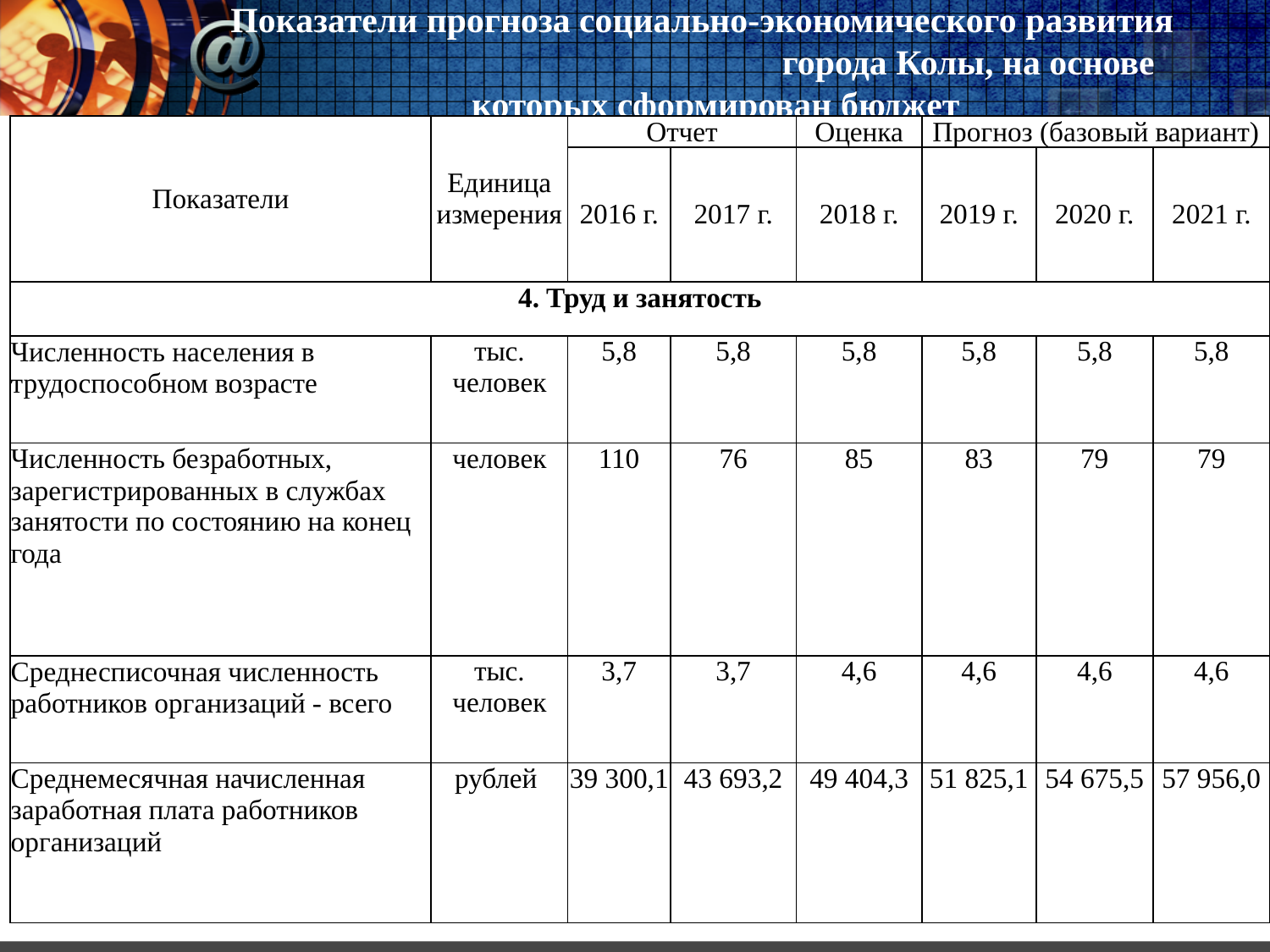

# Показатели прогноза социально-экономического развития                                                             города Колы, на основе которых сформирован бюджет
| Показатели | Единица измерения | Отчет |  | Оценка | Прогноз (базовый вариант) |  |  |
| --- | --- | --- | --- | --- | --- | --- | --- |
|  |  | 2016 г. | 2017 г. | 2018 г. | 2019 г. | 2020 г. | 2021 г. |
| 4. Труд и занятость |  |  |  |  |  |  |  |
| Численность населения в трудоспособном возрасте | тыс. человек | 5,8 | 5,8 | 5,8 | 5,8 | 5,8 | 5,8 |
| Численность безработных, зарегистрированных в службах занятости по состоянию на конец года | человек | 110 | 76 | 85 | 83 | 79 | 79 |
| Среднесписочная численность работников организаций - всего | тыс. человек | 3,7 | 3,7 | 4,6 | 4,6 | 4,6 | 4,6 |
| Среднемесячная начисленная заработная плата работников организаций | рублей | 39 300,1 | 43 693,2 | 49 404,3 | 51 825,1 | 54 675,5 | 57 956,0 |